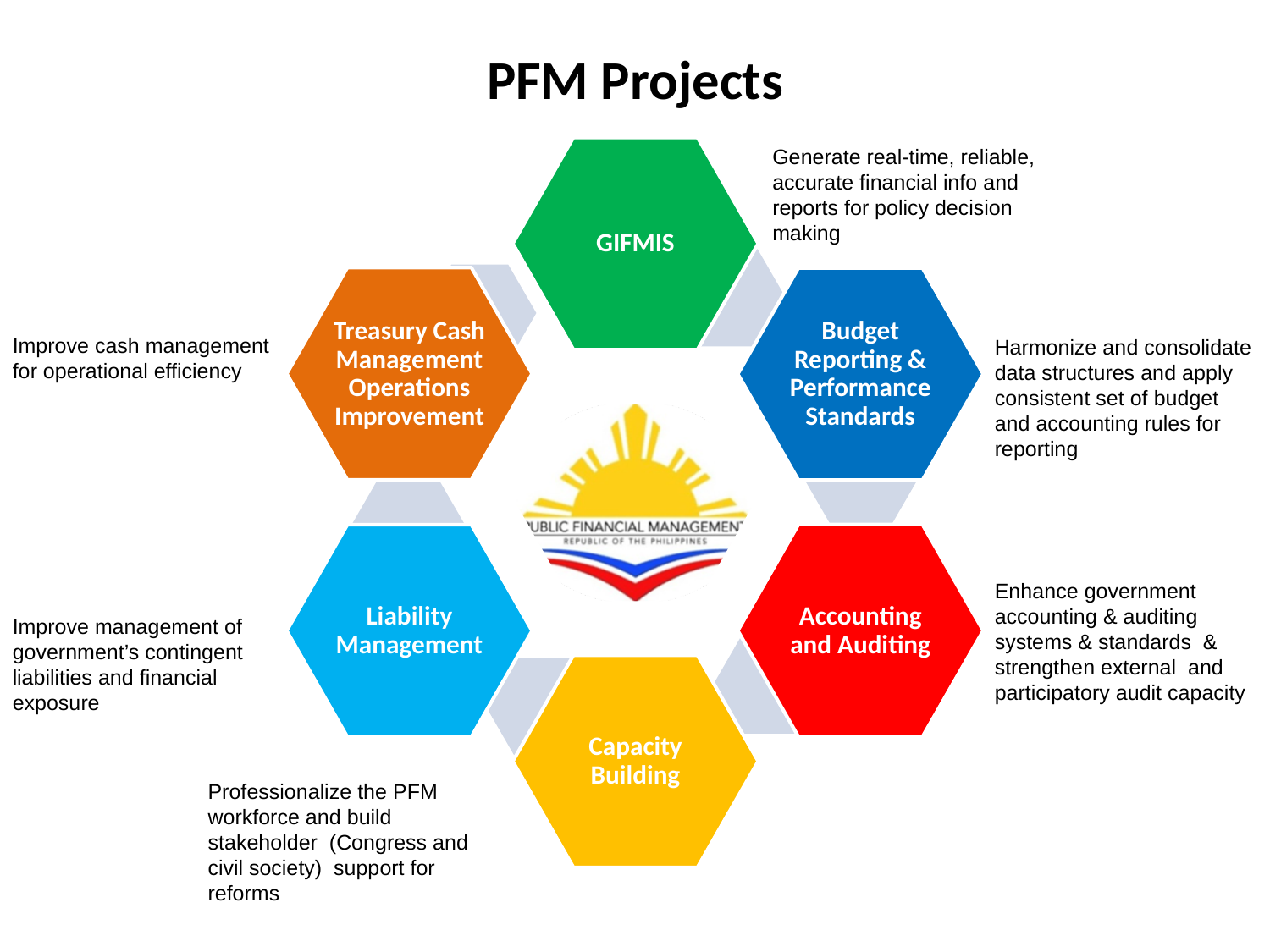

# PFM Projects

GIFMIS
Budget Reporting & Performance Standards
Accounting and Auditing
Capacity Building
Liability Management
Treasury Cash Management Operations Improvement
Generate real-time, reliable, accurate financial info and reports for policy decision making

Improve cash management for operational efficiency
Harmonize and consolidate data structures and apply consistent set of budget and accounting rules for reporting
Enhance government accounting & auditing  systems & standards  & strengthen external  and participatory audit capacity
Improve management of government’s contingent liabilities and financial exposure
Professionalize the PFM workforce and build stakeholder  (Congress and civil society)  support for reforms